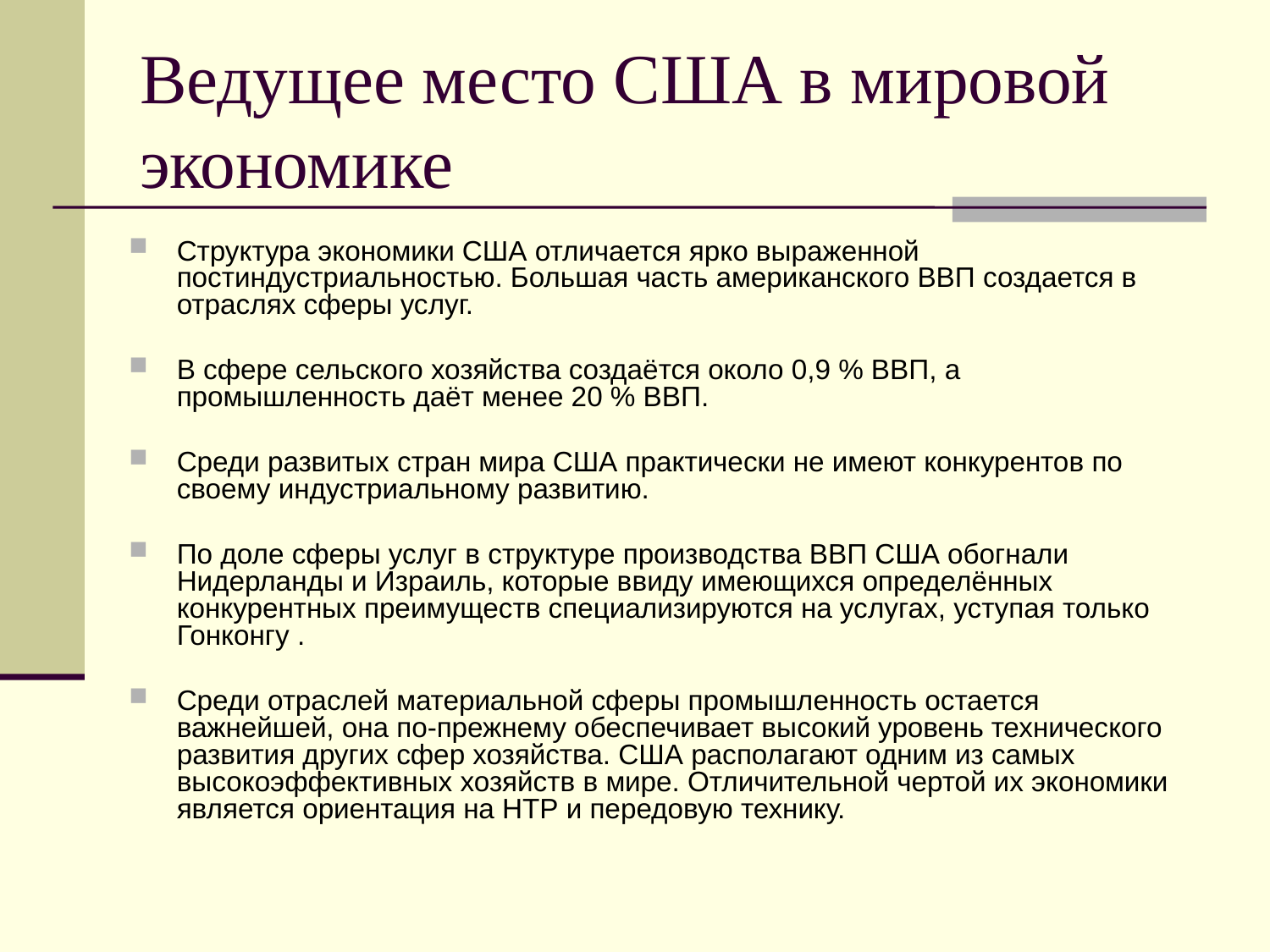

# Ведущее место США в мировой экономике
Структура экономики США отличается ярко выраженной постиндустриальностью. Большая часть американского ВВП создается в отраслях сферы услуг.

В сфере сельского хозяйства создаётся около 0,9 % ВВП, а промышленность даёт менее 20 % ВВП.

Среди развитых стран мира США практически не имеют конкурентов по своему индустриальному развитию.

По доле сферы услуг в структуре производства ВВП США обогнали Нидерланды и Израиль, которые ввиду имеющихся определённых конкурентных преимуществ специализируются на услугах, уступая только Гонконгу .

Среди отраслей материальной сферы промышленность остается важнейшей, она по-прежнему обеспечивает высокий уровень технического развития других сфер хозяйства. США располагают одним из самых высокоэффективных хозяйств в мире. Отличительной чертой их экономики является ориентация на НТР и передовую технику.